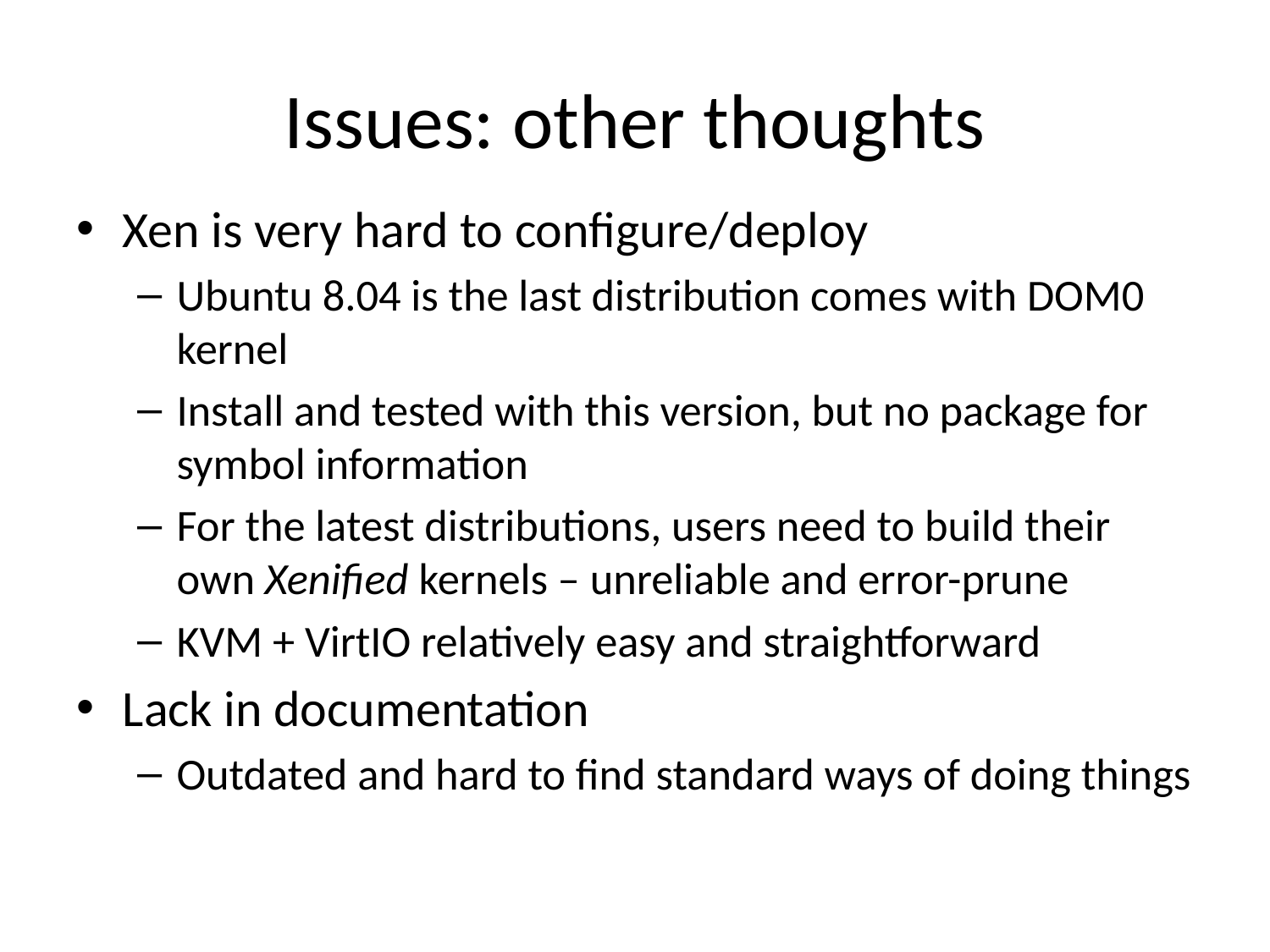

# Issues: other thoughts
Xen is very hard to configure/deploy
Ubuntu 8.04 is the last distribution comes with DOM0 kernel
Install and tested with this version, but no package for symbol information
For the latest distributions, users need to build their own Xenified kernels – unreliable and error-prune
KVM + VirtIO relatively easy and straightforward
Lack in documentation
Outdated and hard to find standard ways of doing things